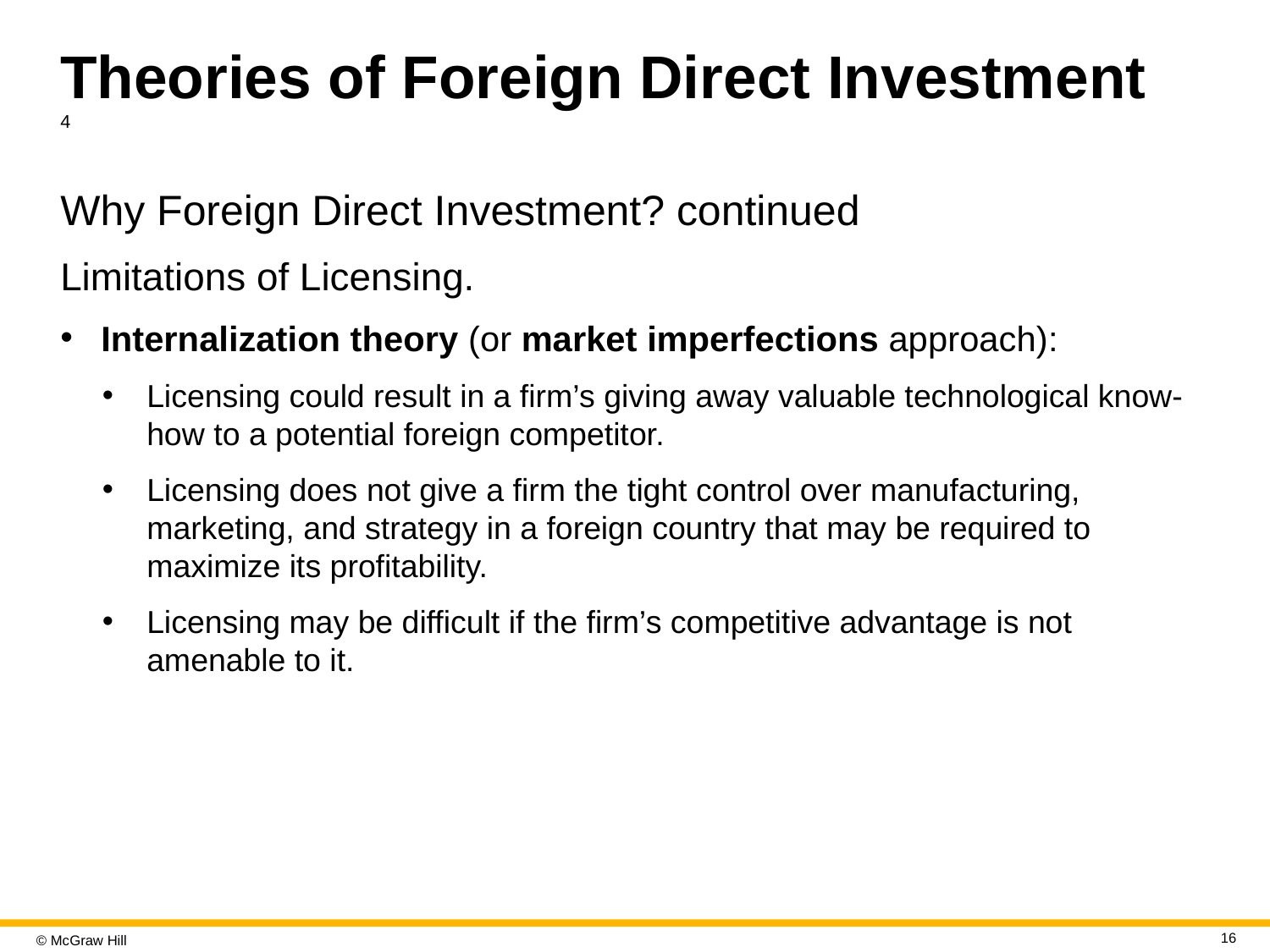

# Theories of Foreign Direct Investment 4
Why Foreign Direct Investment? continued
Limitations of Licensing.
Internalization theory (or market imperfections approach):
Licensing could result in a firm’s giving away valuable technological know-how to a potential foreign competitor.
Licensing does not give a firm the tight control over manufacturing, marketing, and strategy in a foreign country that may be required to maximize its profitability.
Licensing may be difficult if the firm’s competitive advantage is not amenable to it.